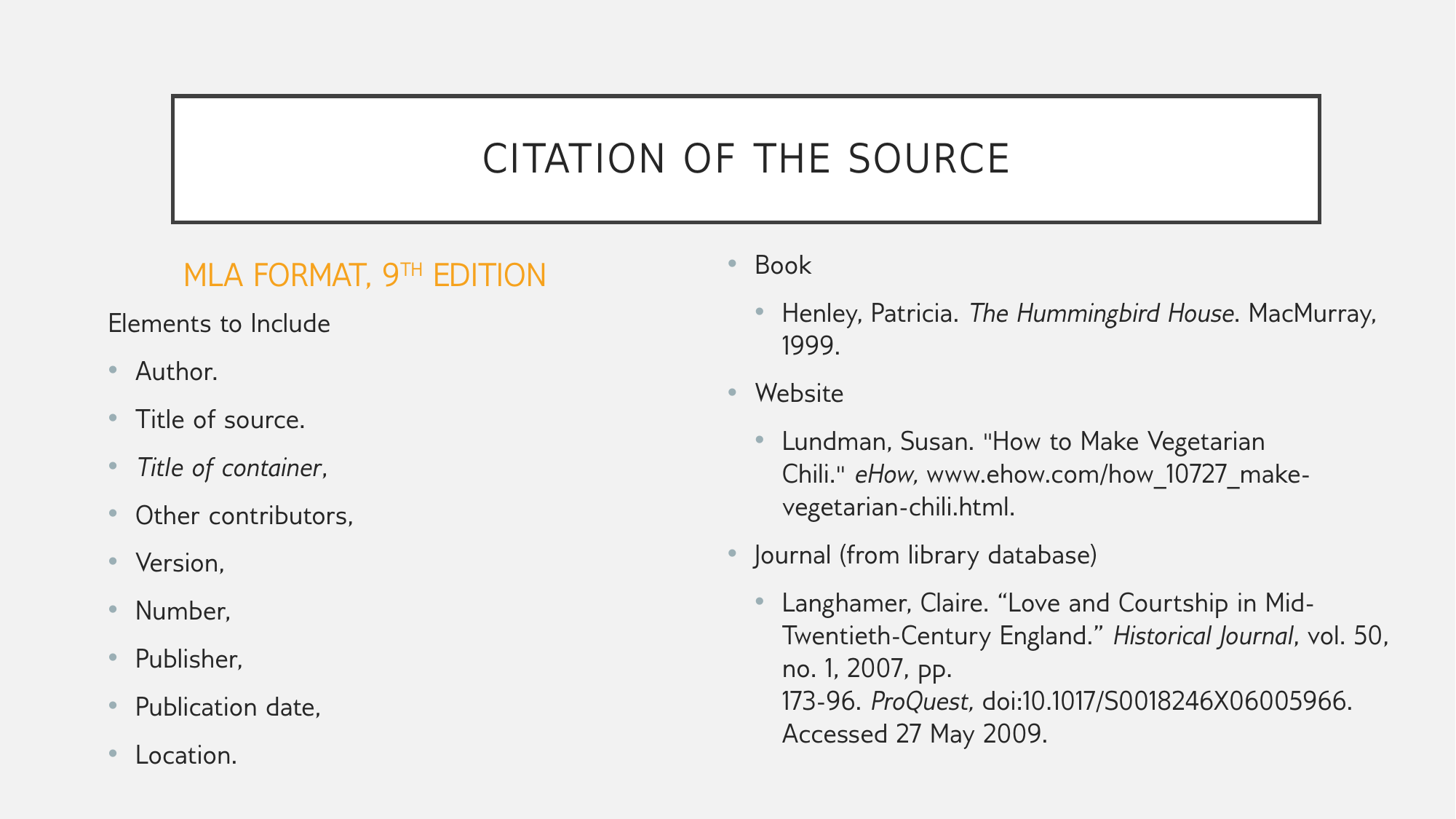

# Citation of the Source
MLA Format, 9th edition
Book
Henley, Patricia. The Hummingbird House. MacMurray, 1999.
Website
Lundman, Susan. "How to Make Vegetarian Chili." eHow, www.ehow.com/how_10727_make-vegetarian-chili.html.
Journal (from library database)
Langhamer, Claire. “Love and Courtship in Mid-Twentieth-Century England.” Historical Journal, vol. 50, no. 1, 2007, pp. 173-96. ProQuest, doi:10.1017/S0018246X06005966. Accessed 27 May 2009.
Elements to Include
Author.
Title of source.
Title of container,
Other contributors,
Version,
Number,
Publisher,
Publication date,
Location.